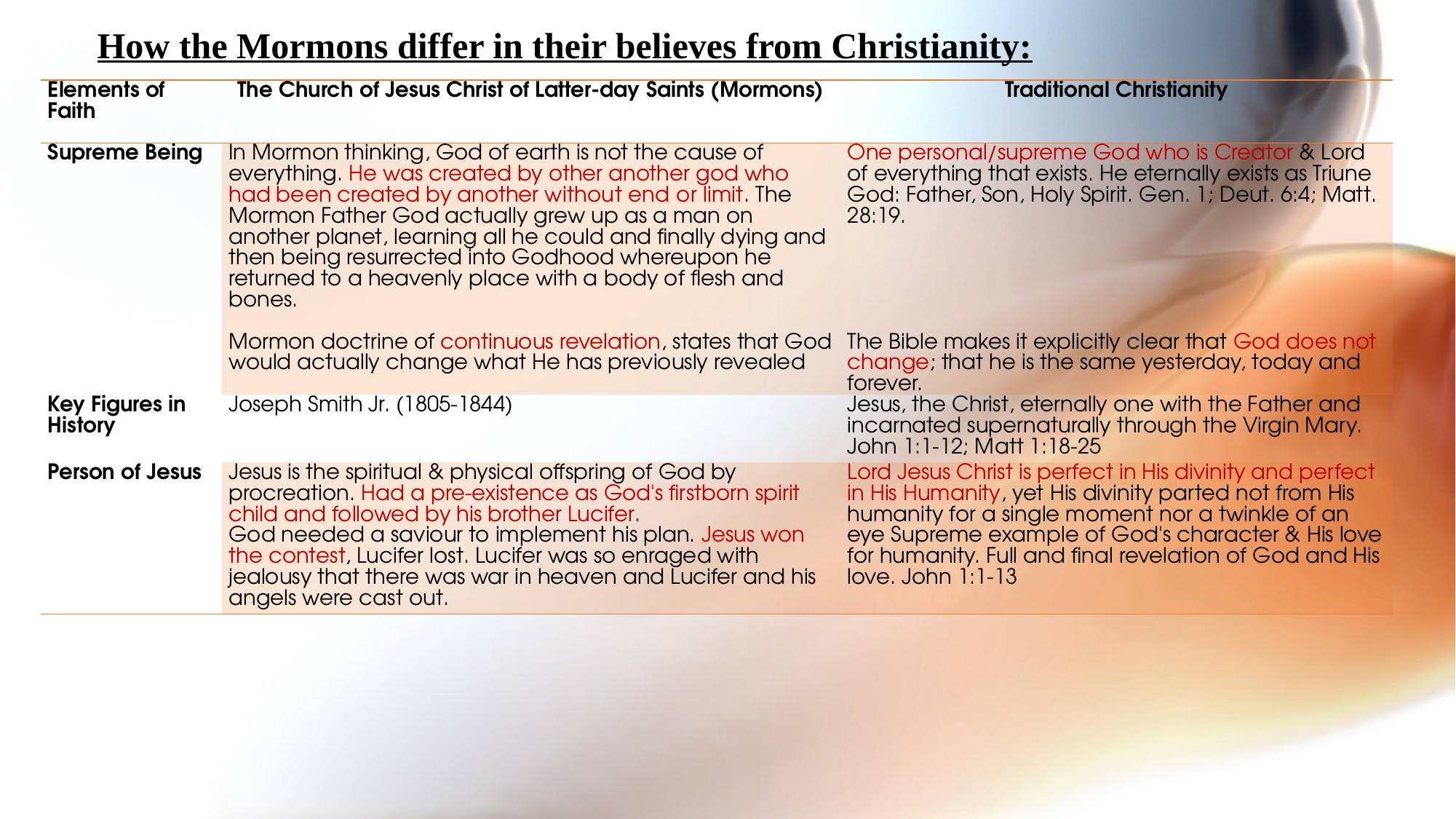

How the Mormons differ in their believes from Christianity:

| Elements of Faith | The Church of Jesus Christ of Latter-day Saints (Mormons) | Traditional Christianity |
| --- | --- | --- |
| Supreme Being | In Mormon thinking, God of earth is not the cause of everything. He was created by other another god who had been created by another without end or limit. The Mormon Father God actually grew up as a man on another planet, learning all he could and finally dying and then being resurrected into Godhood whereupon he returned to a heavenly place with a body of flesh and bones.   Mormon doctrine of continuous revelation, states that God would actually change what He has previously revealed | One personal/supreme God who is Creator & Lord of everything that exists. He eternally exists as Triune God: Father, Son, Holy Spirit. Gen. 1; Deut. 6:4; Matt. 28:19.           The Bible makes it explicitly clear that God does not change; that he is the same yesterday, today and forever. |
| Key Figures in History | Joseph Smith Jr. (1805-1844) | Jesus, the Christ, eternally one with the Father and incarnated supernaturally through the Virgin Mary. John 1:1-12; Matt 1:18-25 |
| Person of Jesus | Jesus is the spiritual & physical offspring of God by procreation. Had a pre-existence as God's firstborn spirit child and followed by his brother Lucifer. God needed a saviour to implement his plan. Jesus won the contest, Lucifer lost. Lucifer was so enraged with jealousy that there was war in heaven and Lucifer and his angels were cast out. | Lord Jesus Christ is perfect in His divinity and perfect in His Humanity, yet His divinity parted not from His humanity for a single moment nor a twinkle of an eye Supreme example of God's character & His love for humanity. Full and final revelation of God and His love. John 1:1-13 |